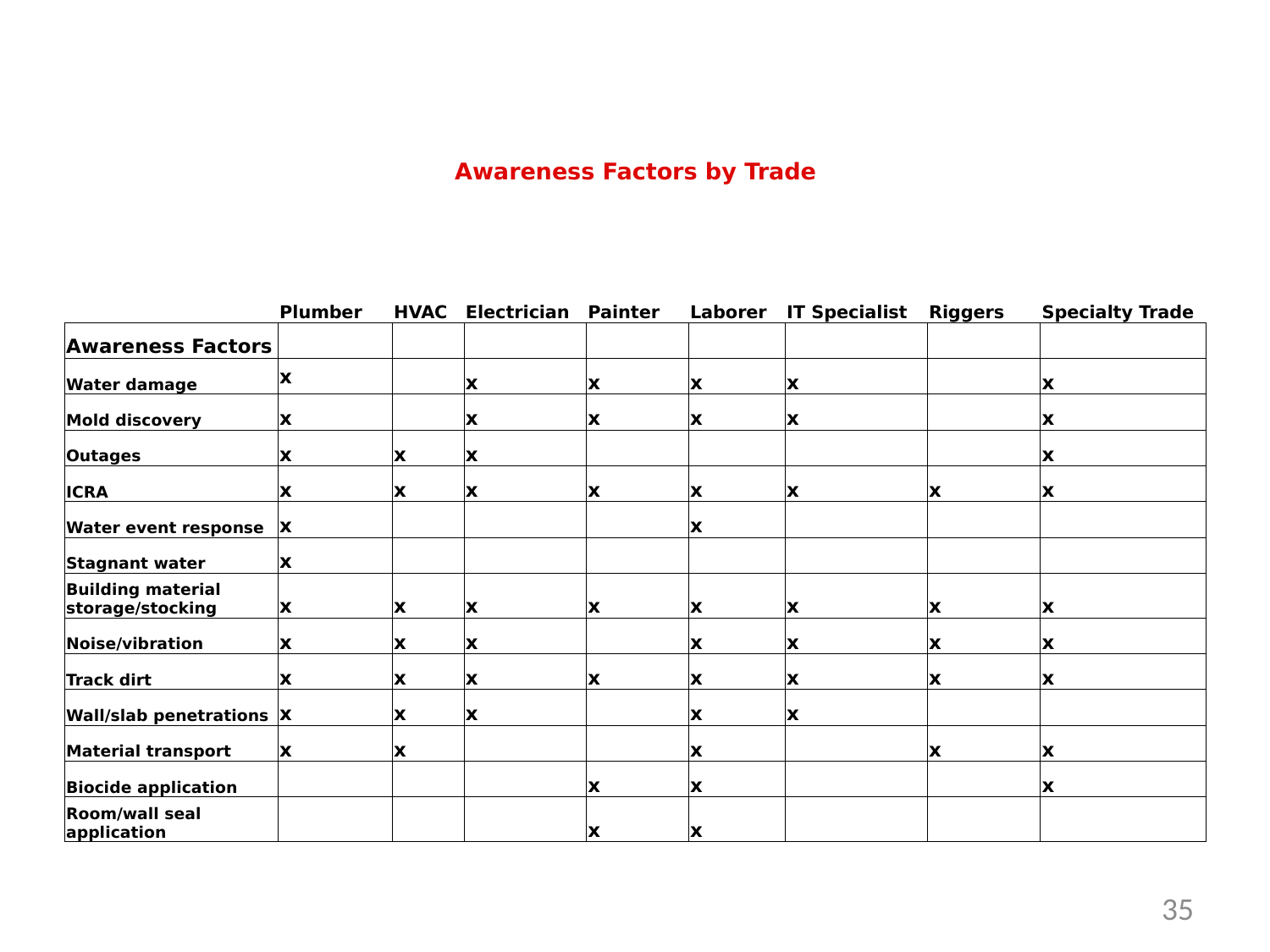

|  |  |  |  |  |  |  |  |  |
| --- | --- | --- | --- | --- | --- | --- | --- | --- |
| Awareness Factors by Trade |  |  |  |  |  |  |  |  |
|  |  |  |  |  |  |  |  |  |
|  | Plumber | HVAC | Electrician | Painter | Laborer | IT Specialist | Riggers | Specialty Trade |
| Awareness Factors |  |  |  |  |  |  |  |  |
| Water damage | x |  | x | x | x | x |  | x |
| Mold discovery | x |  | x | x | x | x |  | x |
| Outages | x | x | x |  |  |  |  | x |
| ICRA | x | x | x | x | x | x | x | x |
| Water event response | x |  |  |  | x |  |  |  |
| Stagnant water | x |  |  |  |  |  |  |  |
| Building material storage/stocking | x | x | x | x | x | x | x | x |
| Noise/vibration | x | x | x |  | x | x | x | x |
| Track dirt | x | x | x | x | x | x | x | x |
| Wall/slab penetrations | x | x | x |  | x | x |  |  |
| Material transport | x | x |  |  | x |  | x | x |
| Biocide application |  |  |  | x | x |  |  | x |
| Room/wall seal application |  |  |  | x | x |  |  |  |
|  |  |  |  |  |  |  |  |  |
35